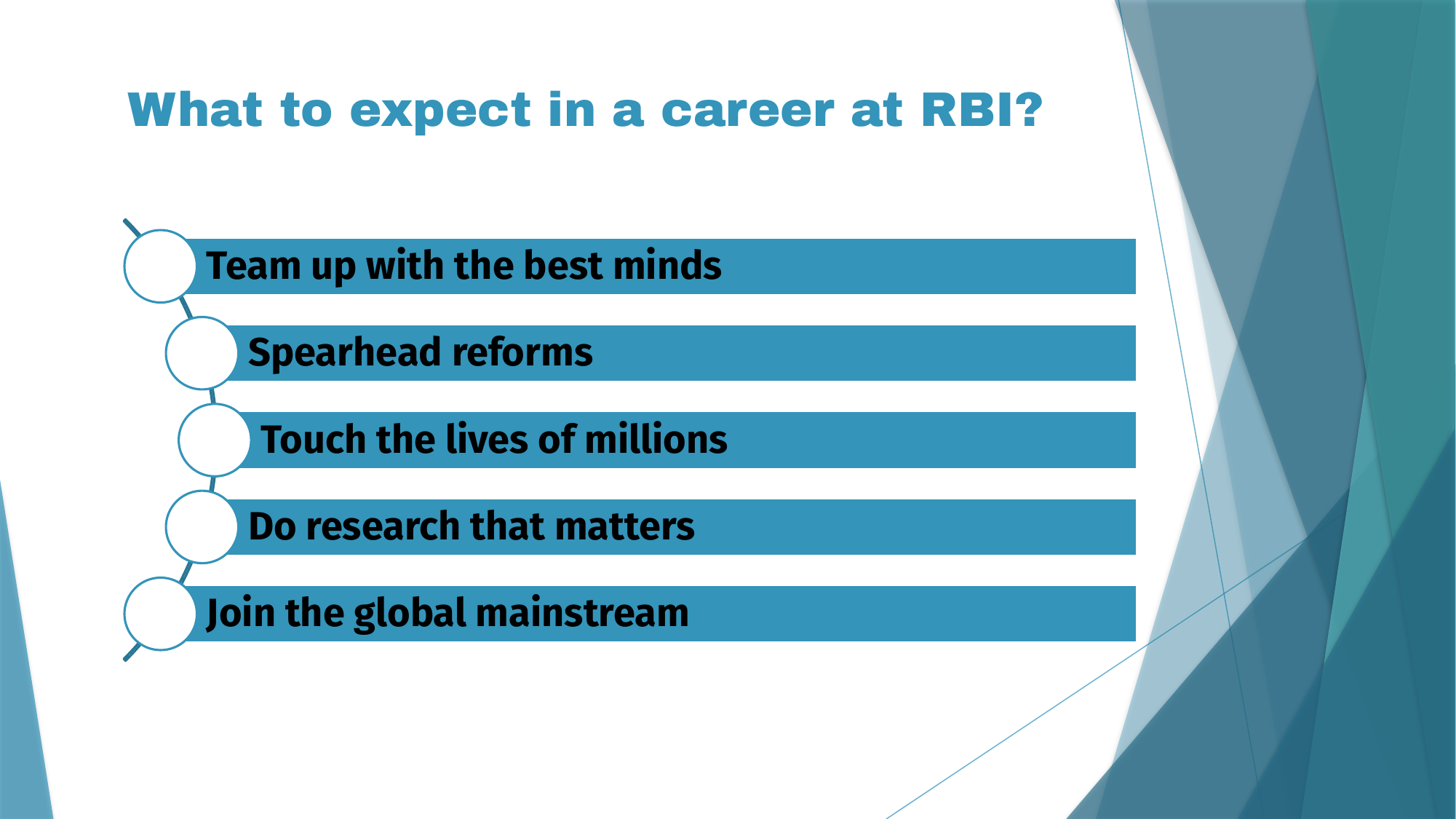

# What to expect in a career at RBI?

Team up with the best minds
Spearhead reforms
Touch the lives of millions
Do research that matters
Join the global mainstream